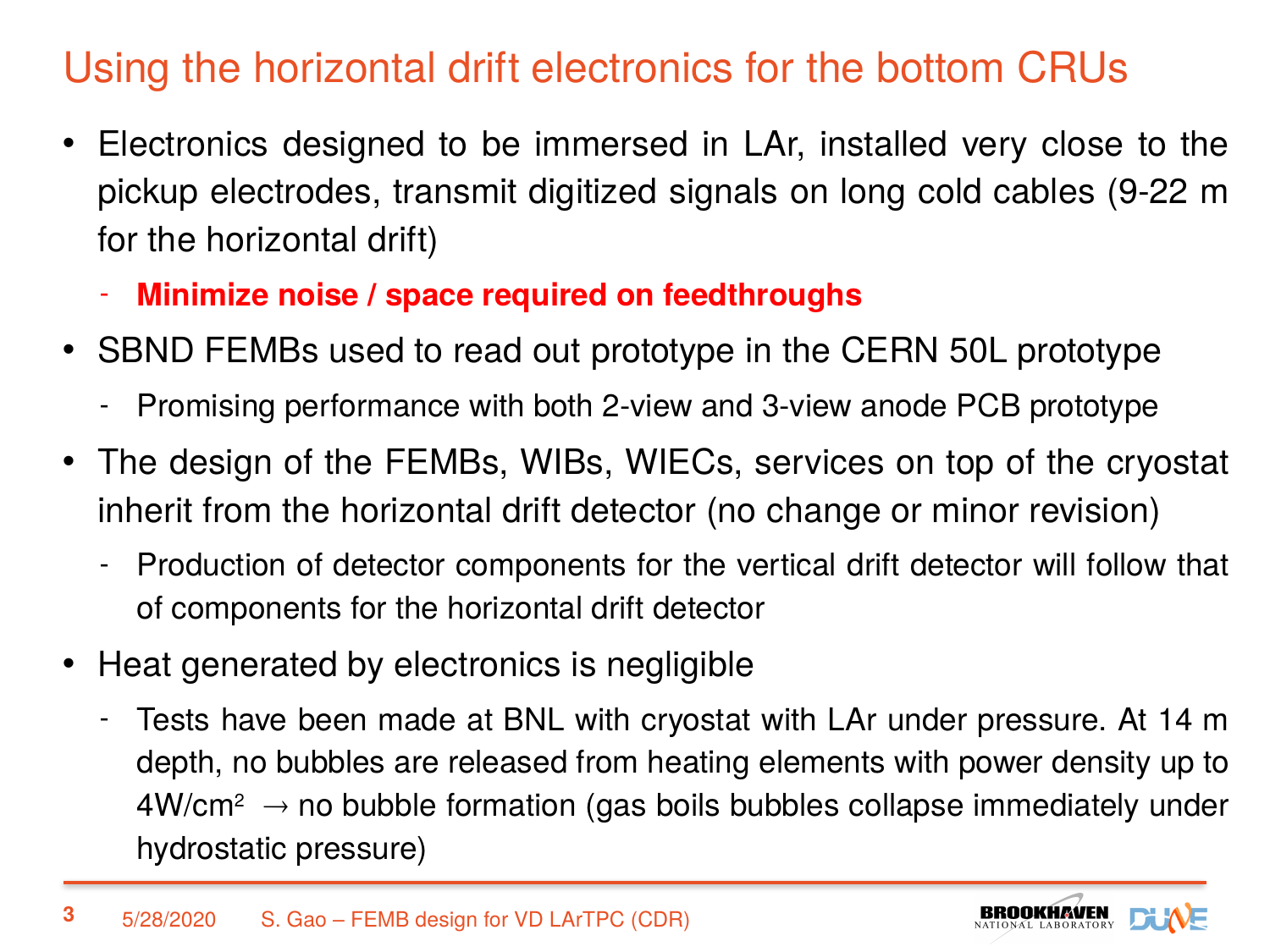

# Using the horizontal drift electronics for the bottom CRUs
Electronics designed to be immersed in LAr, installed very close to the pickup electrodes, transmit digitized signals on long cold cables (9-22 m for the horizontal drift)
Minimize noise / space required on feedthroughs
SBND FEMBs used to read out prototype in the CERN 50L prototype
Promising performance with both 2-view and 3-view anode PCB prototype
The design of the FEMBs, WIBs, WIECs, services on top of the cryostat inherit from the horizontal drift detector (no change or minor revision)
Production of detector components for the vertical drift detector will follow that of components for the horizontal drift detector
Heat generated by electronics is negligible
Tests have been made at BNL with cryostat with LAr under pressure. At 14 m depth, no bubbles are released from heating elements with power density up to 4W/cm2  → no bubble formation (gas boils bubbles collapse immediately under hydrostatic pressure)

3
5/28/2020
S. Gao – FEMB design for VD LArTPC (CDR)